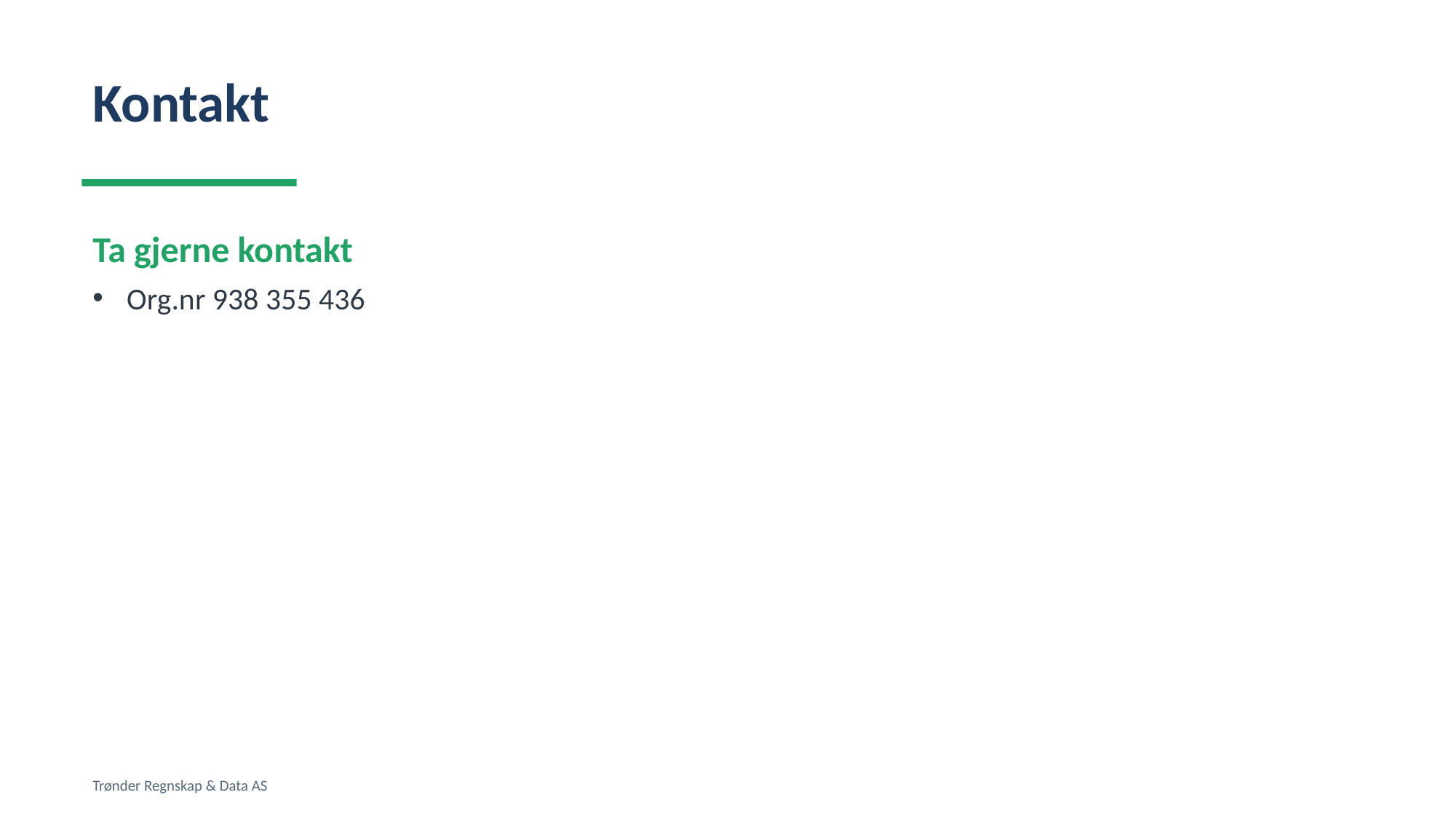

Kontakt

Ta gjerne kontakt
Org.nr 938 355 436
Trønder Regnskap & Data AS